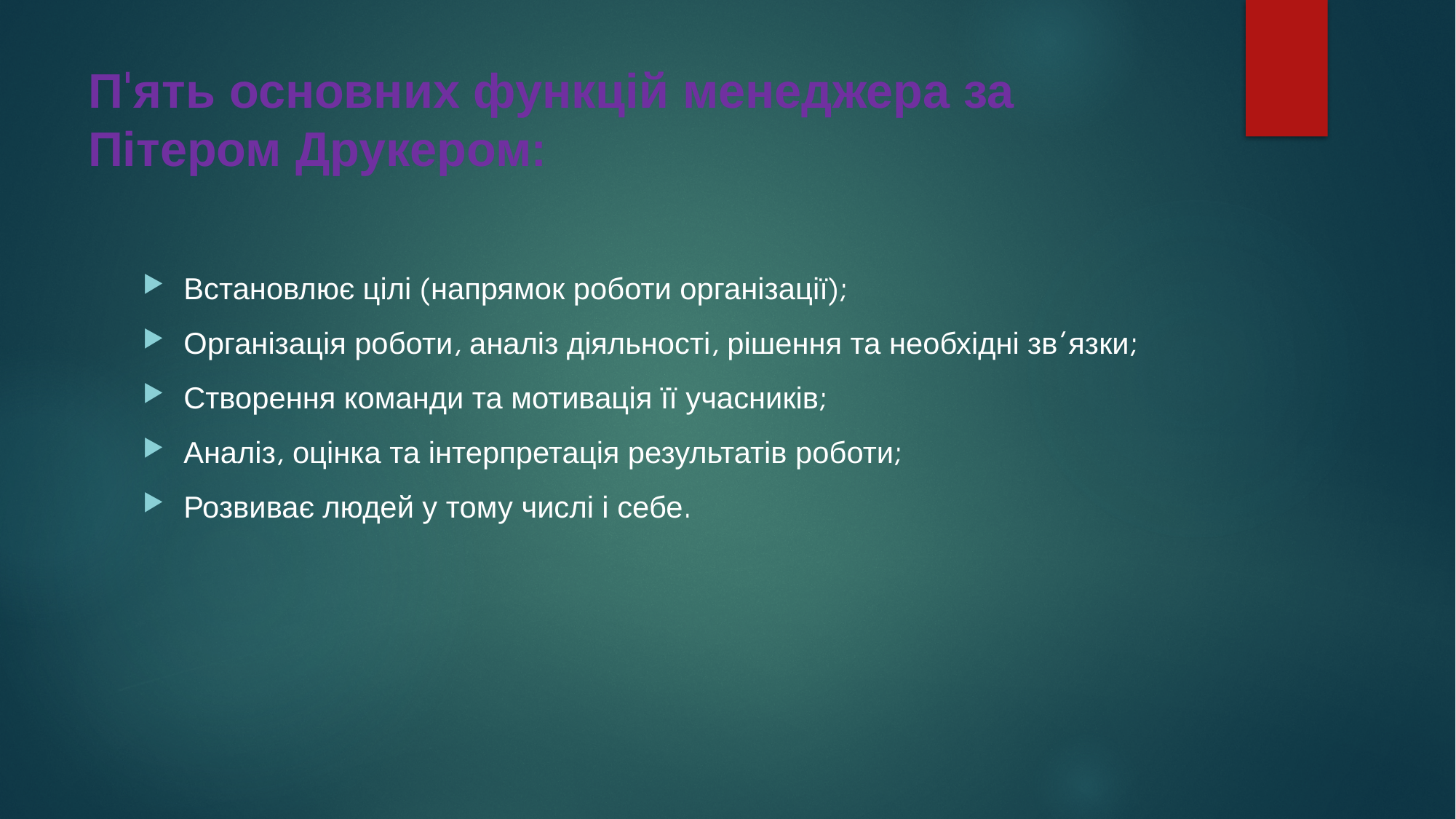

# П'ять основних функцій менеджера за Пітером Друкером:
Встановлює цілі (напрямок роботи організації);
Організація роботи, аналіз діяльності, рішення та необхідні зв’язки;
Створення команди та мотивація її учасників;
Аналіз, оцінка та інтерпретація результатів роботи;
Розвиває людей у тому числі і себе.